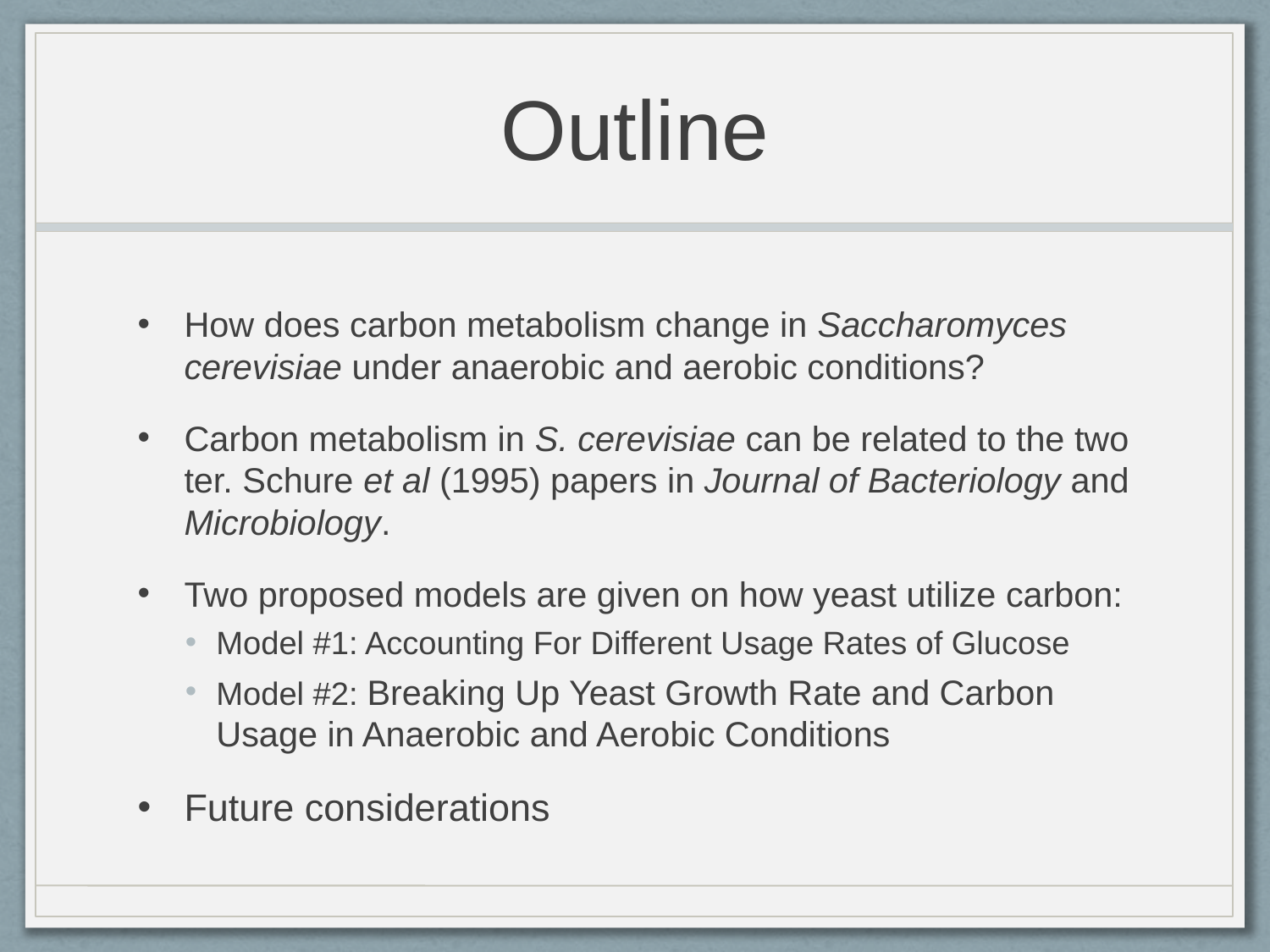

# Outline
How does carbon metabolism change in Saccharomyces cerevisiae under anaerobic and aerobic conditions?
Carbon metabolism in S. cerevisiae can be related to the two ter. Schure et al (1995) papers in Journal of Bacteriology and Microbiology.
Two proposed models are given on how yeast utilize carbon:
Model #1: Accounting For Different Usage Rates of Glucose
Model #2: Breaking Up Yeast Growth Rate and Carbon Usage in Anaerobic and Aerobic Conditions
Future considerations